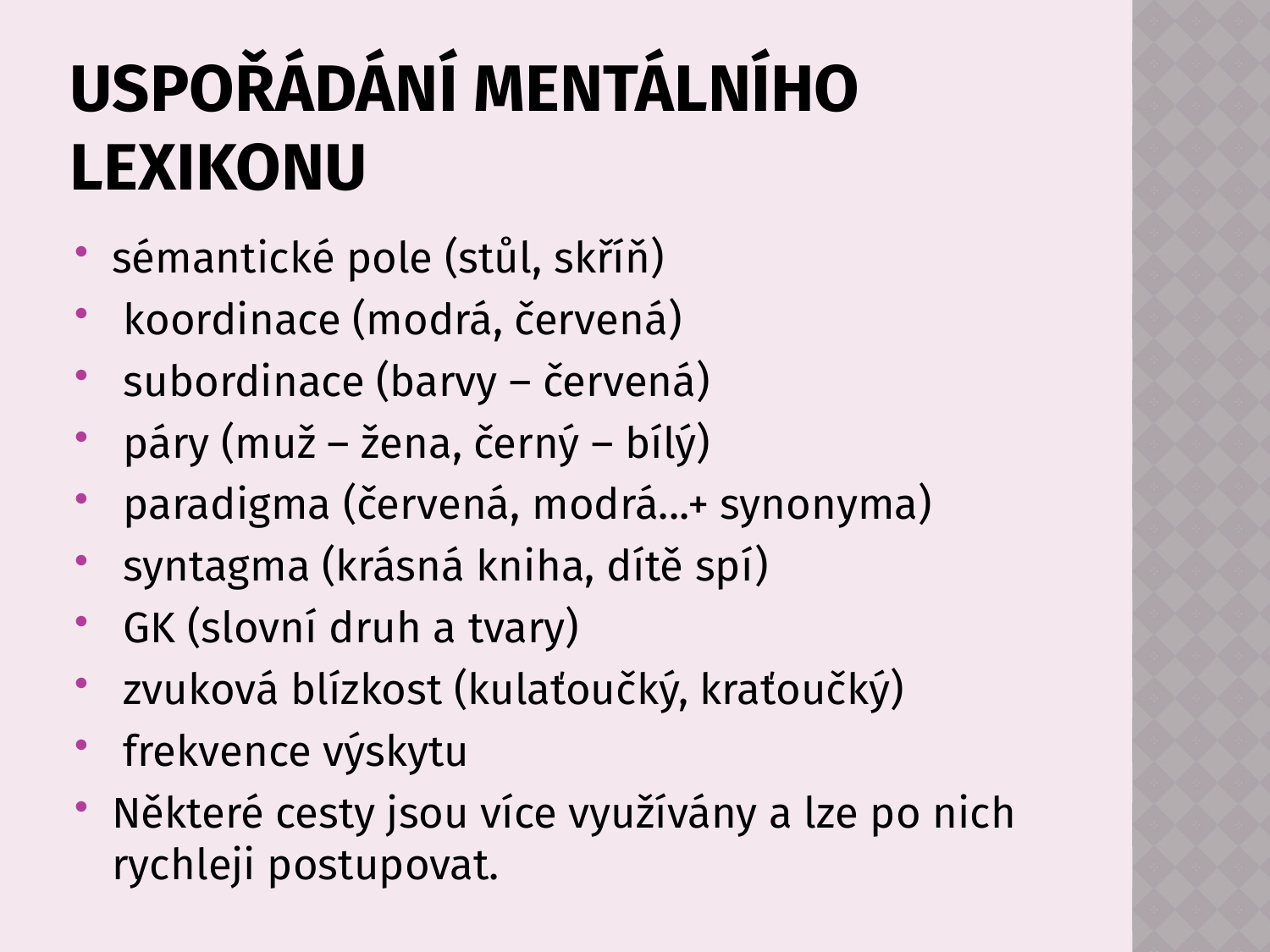

# Uspořádání mentálního lexikonu
sémantické pole (stůl, skříň)
 koordinace (modrá, červená)
 subordinace (barvy – červená)
 páry (muž – žena, černý – bílý)
 paradigma (červená, modrá...+ synonyma)
 syntagma (krásná kniha, dítě spí)
 GK (slovní druh a tvary)
 zvuková blízkost (kulaťoučký, kraťoučký)
 frekvence výskytu
Některé cesty jsou více využívány a lze po nich rychleji postupovat.